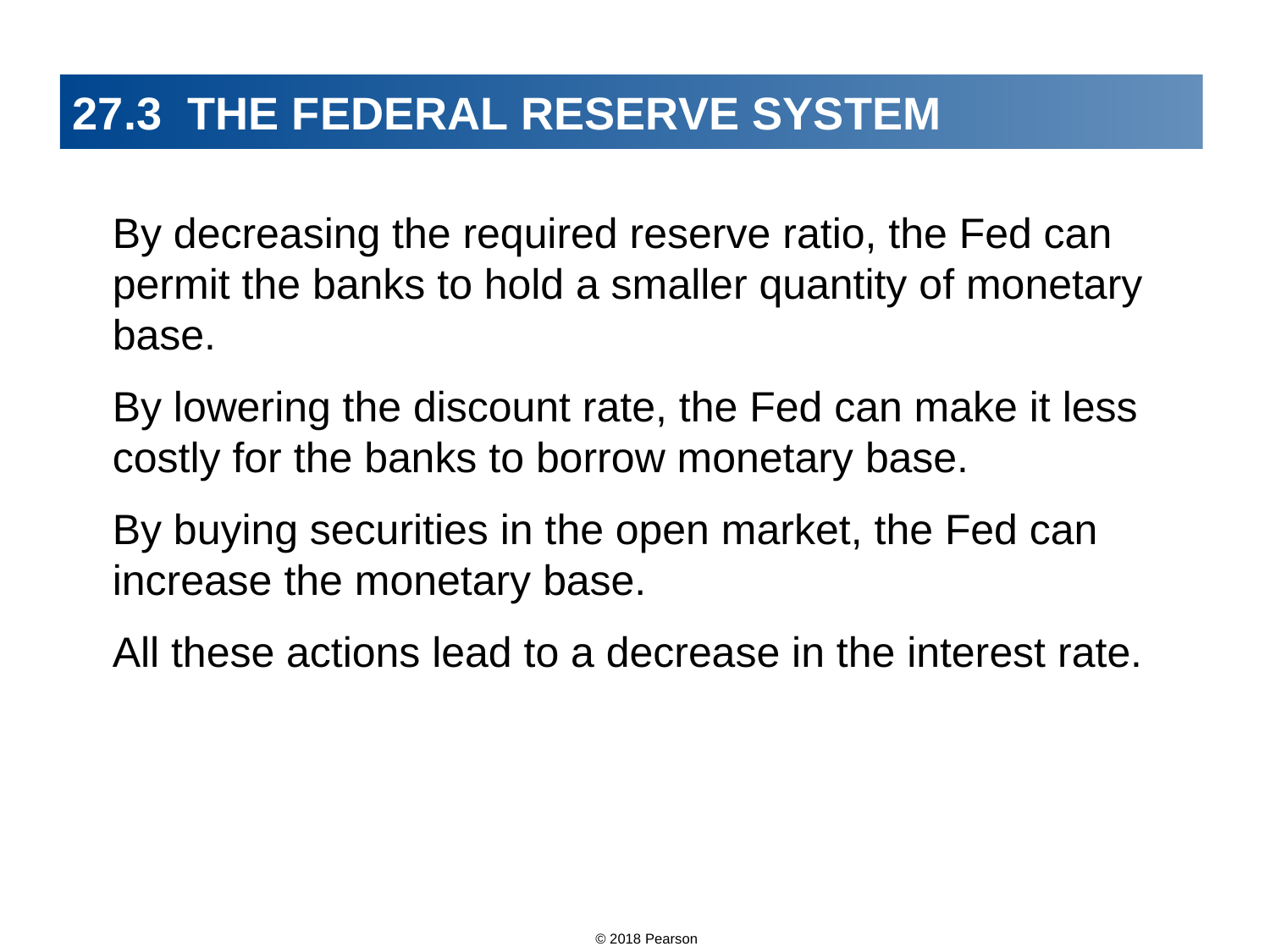

# 27.3  THE FEDERAL RESERVE SYSTEM
By decreasing the required reserve ratio, the Fed can permit the banks to hold a smaller quantity of monetary base.
By lowering the discount rate, the Fed can make it less costly for the banks to borrow monetary base.
By buying securities in the open market, the Fed can increase the monetary base.
All these actions lead to a decrease in the interest rate.